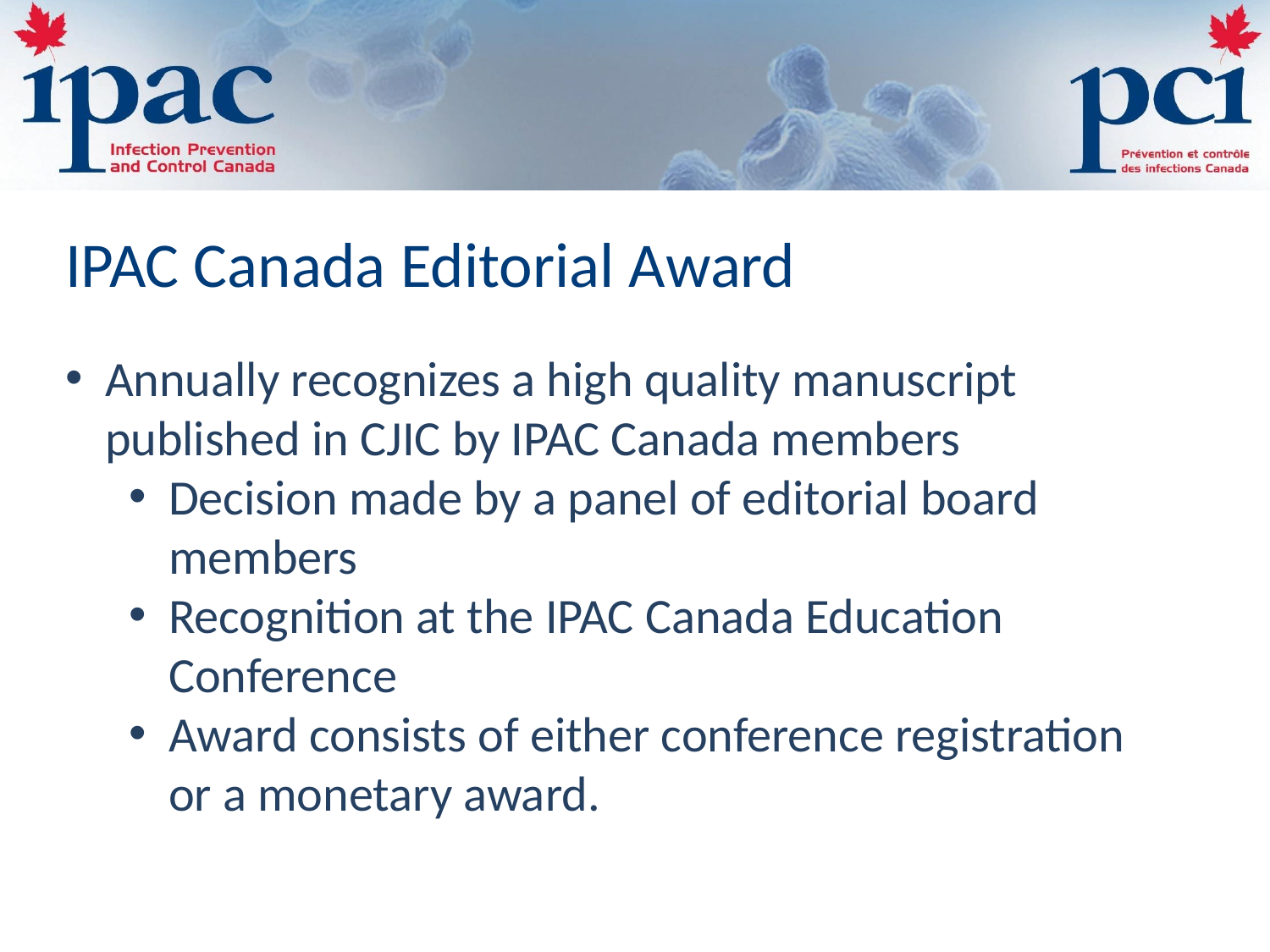

IPAC Canada Editorial Award
Annually recognizes a high quality manuscript published in CJIC by IPAC Canada members
Decision made by a panel of editorial board members
Recognition at the IPAC Canada Education Conference
Award consists of either conference registration or a monetary award.
67%